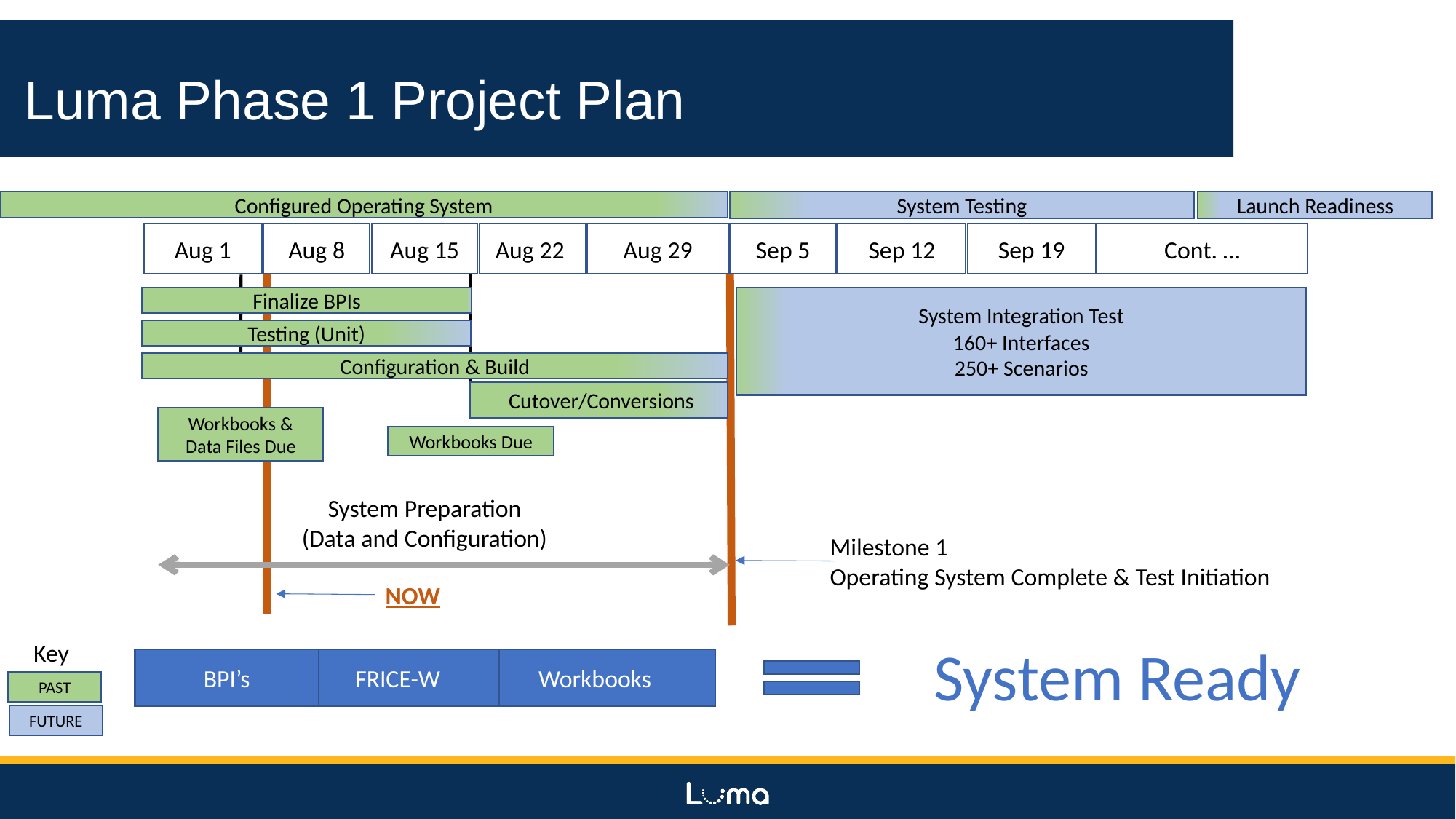

Luma Phase 1 Project Plan
System Testing
Launch Readiness
Configured Operating System
Sep 19
Cont. …
Sep 12
Sep 5
Aug 22
Aug 29
Aug 8
Aug 15
Aug 1
System Integration Test
160+ Interfaces
250+ Scenarios
Finalize BPIs
Configuration & Build
 Cutover/Conversions
Workbooks & Data Files Due
Workbooks Due
System Preparation
(Data and Configuration)
Milestone 1
Operating System Complete & Test Initiation
NOW
Testing (Unit)
System Ready
Key
PAST
FUTURE
BPI’s
FRICE-W
Workbooks